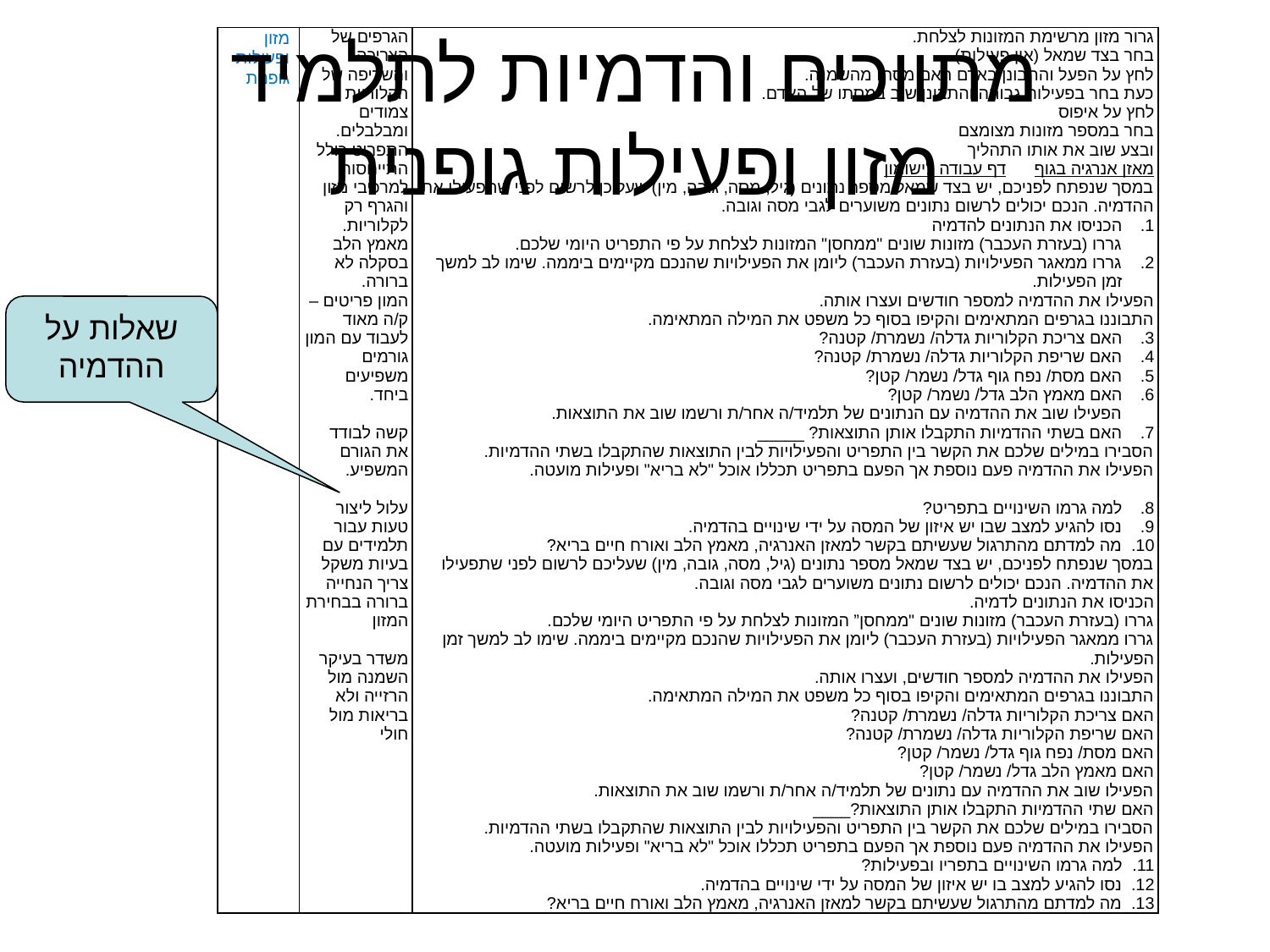

מתווכים והדמיות לתלמיד
מזון ופעילות גופנית
| מזון ופעילות גופנית | הגרפים של הצריכה והשריפה של הקלוריות צמודים ומבלבלים. התפריט כולל התייחסות למרכיבי מזון והגרף רק לקלוריות. מאמץ הלב בסקלה לא ברורה. המון פריטים – ק/ה מאוד לעבוד עם המון גורמים משפיעים ביחד.   קשה לבודד את הגורם המשפיע.   עלול ליצור טעות עבור תלמידים עם בעיות משקל צריך הנחייה ברורה בבחירת המזון   משדר בעיקר השמנה מול הרזייה ולא בריאות מול חולי | גרור מזון מרשימת המזונות לצלחת. בחר בצד שמאל (אין פעילות). לחץ על הפעל והתבונן באדם האם מסתו מהשמנה. כעת בחר בפעילות גבוהה והתבונן שוב במסתו של האדם. לחץ על איפוס בחר במספר מזונות מצומצם ובצע שוב את אותו התהליך מאזן אנרגיה בגוף דף עבודה לישומון במסך שנפתח לפניכם, יש בצד שמאל מספר נתונים (גיל, מסה, גובה, מין) שעליכן לרשום לפני שתפעילו את ההדמיה. הנכם יכולים לרשום נתונים משוערים לגבי מסה וגובה. הכניסו את הנתונים להדמיה גררו (בעזרת העכבר) מזונות שונים "ממחסן" המזונות לצלחת על פי התפריט היומי שלכם. גררו ממאגר הפעילויות (בעזרת העכבר) ליומן את הפעילויות שהנכם מקיימים ביממה. שימו לב למשך זמן הפעילות. הפעילו את ההדמיה למספר חודשים ועצרו אותה. התבוננו בגרפים המתאימים והקיפו בסוף כל משפט את המילה המתאימה. האם צריכת הקלוריות גדלה/ נשמרת/ קטנה? האם שריפת הקלוריות גדלה/ נשמרת/ קטנה? האם מסת/ נפח גוף גדל/ נשמר/ קטן? האם מאמץ הלב גדל/ נשמר/ קטן? הפעילו שוב את ההדמיה עם הנתונים של תלמיד/ה אחר/ת ורשמו שוב את התוצאות. האם בשתי ההדמיות התקבלו אותן התוצאות? \_\_\_\_\_ הסבירו במילים שלכם את הקשר בין התפריט והפעילויות לבין התוצאות שהתקבלו בשתי ההדמיות. הפעילו את ההדמיה פעם נוספת אך הפעם בתפריט תכללו אוכל "לא בריא" ופעילות מועטה.   למה גרמו השינויים בתפריט? נסו להגיע למצב שבו יש איזון של המסה על ידי שינויים בהדמיה. מה למדתם מהתרגול שעשיתם בקשר למאזן האנרגיה, מאמץ הלב ואורח חיים בריא? במסך שנפתח לפניכם, יש בצד שמאל מספר נתונים (גיל, מסה, גובה, מין) שעליכם לרשום לפני שתפעילו את ההדמיה. הנכם יכולים לרשום נתונים משוערים לגבי מסה וגובה. הכניסו את הנתונים לדמיה. גררו (בעזרת העכבר) מזונות שונים "ממחסן” המזונות לצלחת על פי התפריט היומי שלכם. גררו ממאגר הפעילויות (בעזרת העכבר) ליומן את הפעילויות שהנכם מקיימים ביממה. שימו לב למשך זמן הפעילות. הפעילו את ההדמיה למספר חודשים, ועצרו אותה. התבוננו בגרפים המתאימים והקיפו בסוף כל משפט את המילה המתאימה. האם צריכת הקלוריות גדלה/ נשמרת/ קטנה? האם שריפת הקלוריות גדלה/ נשמרת/ קטנה? האם מסת/ נפח גוף גדל/ נשמר/ קטן? האם מאמץ הלב גדל/ נשמר/ קטן? הפעילו שוב את ההדמיה עם נתונים של תלמיד/ה אחר/ת ורשמו שוב את התוצאות. האם שתי ההדמיות התקבלו אותן התוצאות?\_\_\_\_ הסבירו במילים שלכם את הקשר בין התפריט והפעילויות לבין התוצאות שהתקבלו בשתי ההדמיות. הפעילו את ההדמיה פעם נוספת אך הפעם בתפריט תכללו אוכל "לא בריא" ופעילות מועטה. למה גרמו השינויים בתפריו ובפעילות? נסו להגיע למצב בו יש איזון של המסה על ידי שינויים בהדמיה. מה למדתם מהתרגול שעשיתם בקשר למאזן האנרגיה, מאמץ הלב ואורח חיים בריא? |
| --- | --- | --- |
שאלות על ההדמיה